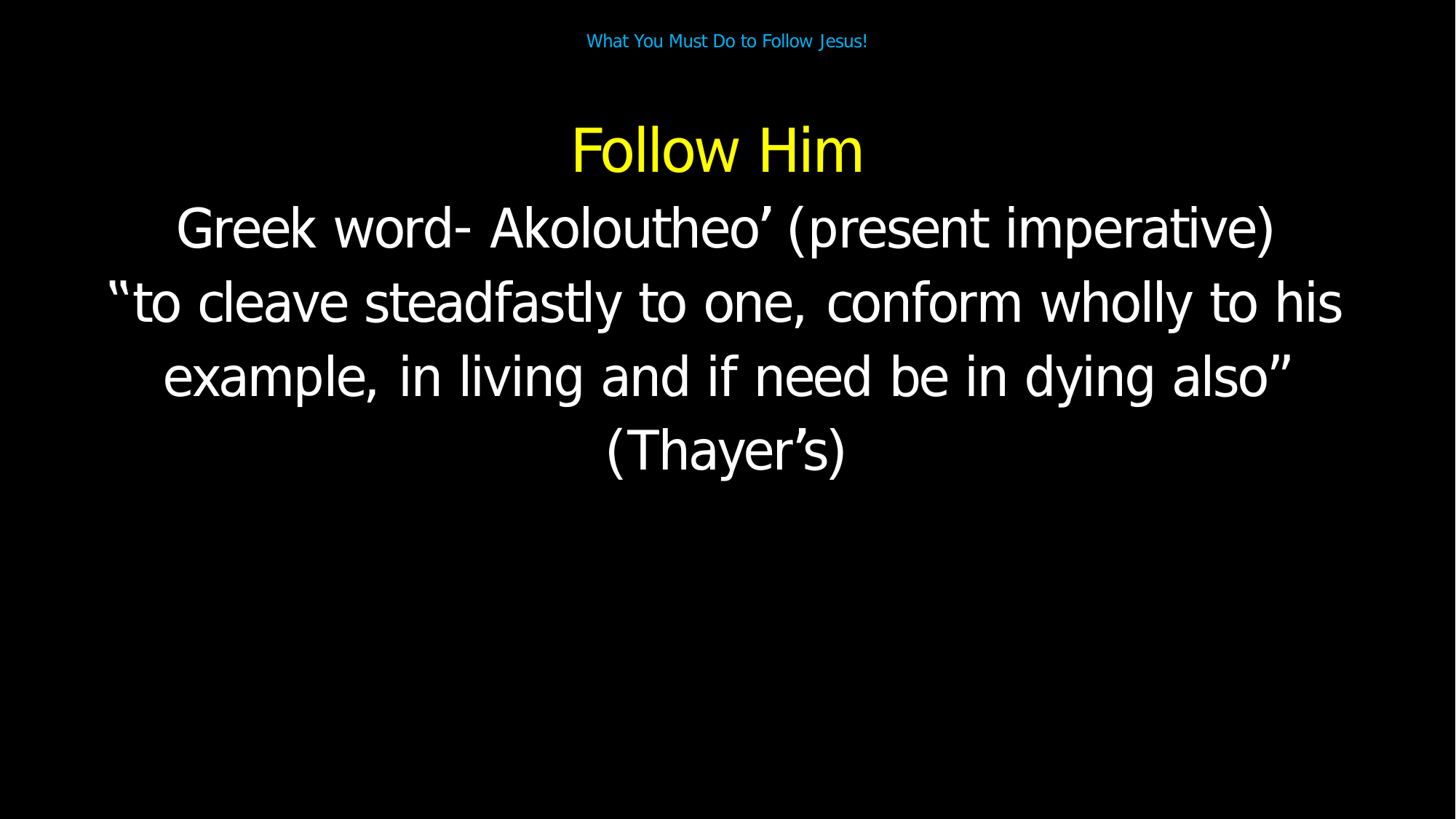

# What You Must Do to Follow Jesus!
Follow Him
Greek word- Akoloutheo’ (present imperative)
“to cleave steadfastly to one, conform wholly to his
example, in living and if need be in dying also”
(Thayer’s)